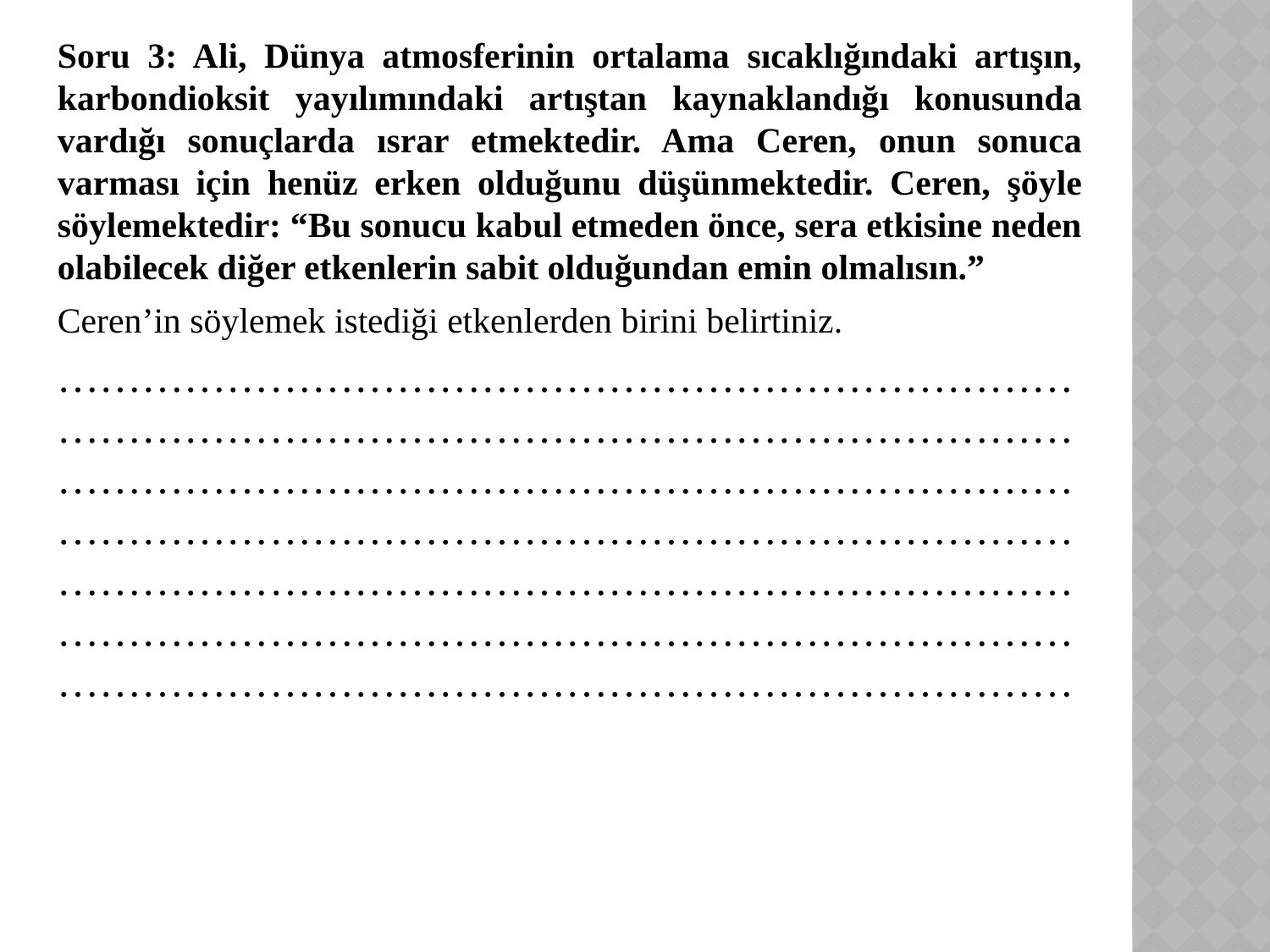

Soru 3: Ali, Dünya atmosferinin ortalama sıcaklığındaki artışın, karbondioksit yayılımındaki artıştan kaynaklandığı konusunda vardığı sonuçlarda ısrar etmektedir. Ama Ceren, onun sonuca varması için henüz erken olduğunu düşünmektedir. Ceren, şöyle söylemektedir: “Bu sonucu kabul etmeden önce, sera etkisine neden olabilecek diğer etkenlerin sabit olduğundan emin olmalısın.”
Ceren’in söylemek istediği etkenlerden birini belirtiniz.
………………………………………………………………………………………………………………………………………………………………………………………………………………………………………………………………………………………………………………………………………………………………………………………………………………………………………………………………